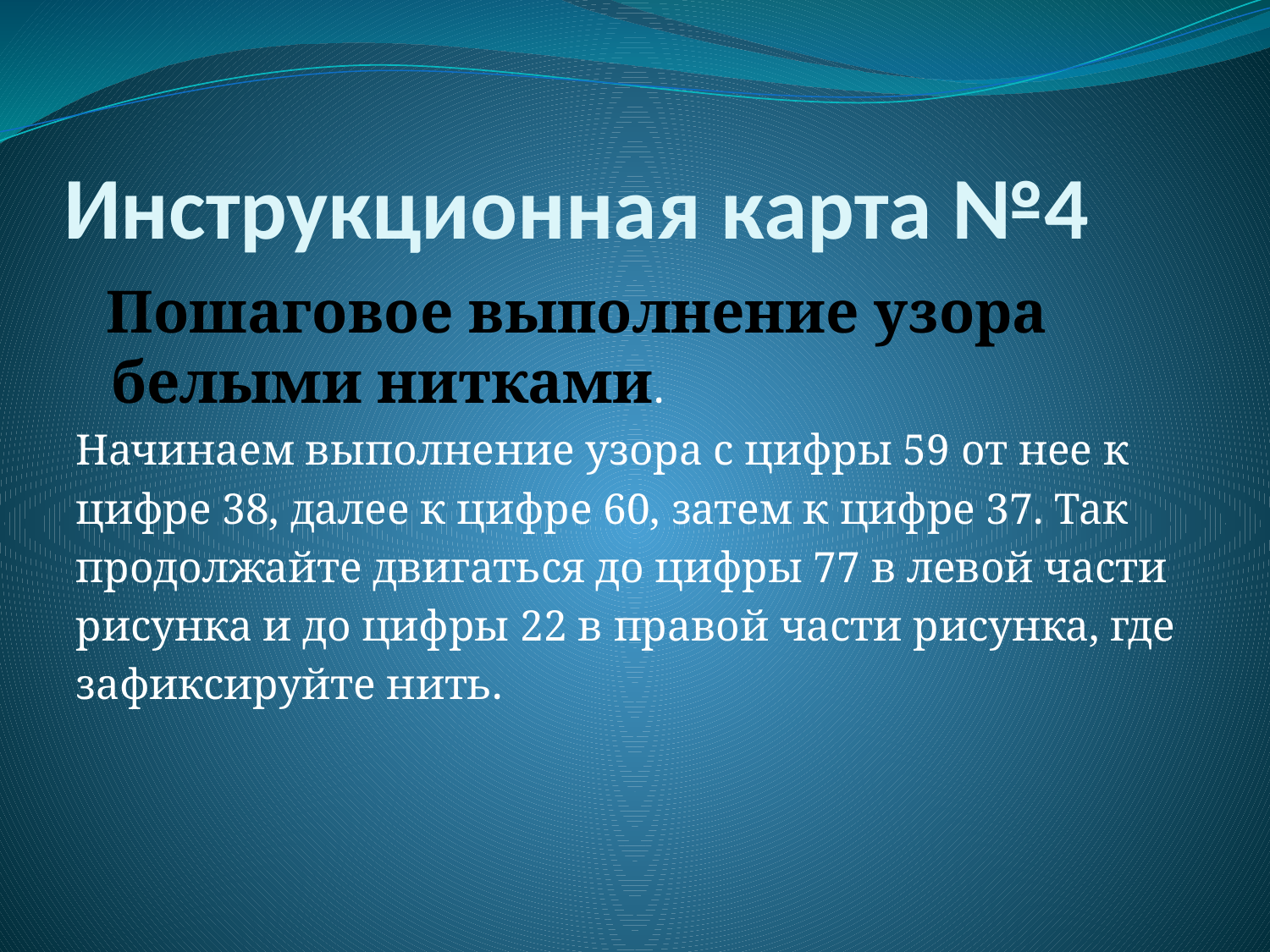

# Инструкционная карта №4
  Пошаговое выполнение узора белыми нитками.
Начинаем выполнение узора с цифры 59 от нее к
цифре 38, далее к цифре 60, затем к цифре 37. Так
продолжайте двигаться до цифры 77 в левой части
рисунка и до цифры 22 в правой части рисунка, где
зафиксируйте нить.